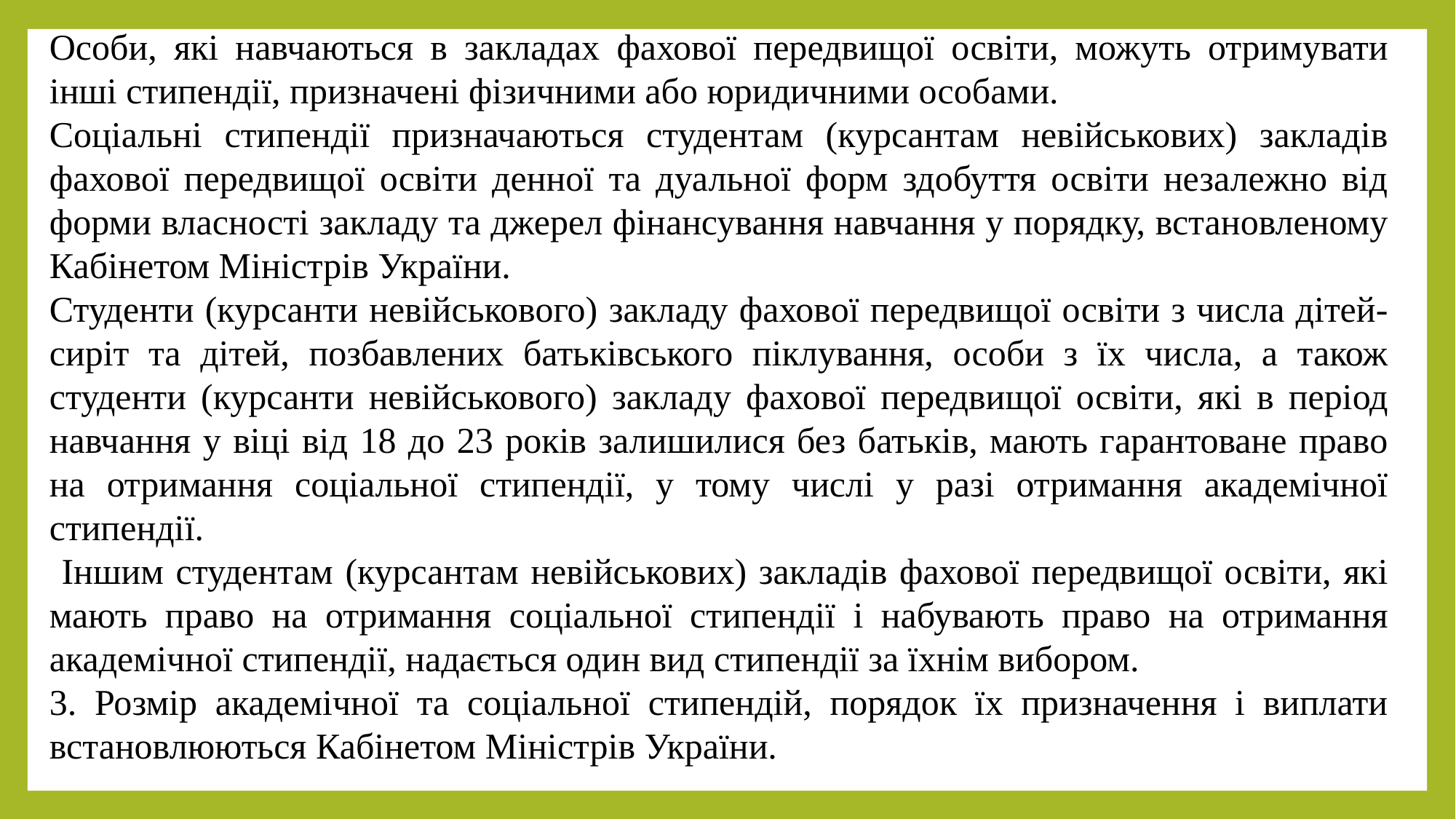

Особи, які навчаються в закладах фахової передвищої освіти, можуть отримувати інші стипендії, призначені фізичними або юридичними особами.
Соціальні стипендії призначаються студентам (курсантам невійськових) закладів фахової передвищої освіти денної та дуальної форм здобуття освіти незалежно від форми власності закладу та джерел фінансування навчання у порядку, встановленому Кабінетом Міністрів України.
Студенти (курсанти невійськового) закладу фахової передвищої освіти з числа дітей-сиріт та дітей, позбавлених батьківського піклування, особи з їх числа, а також студенти (курсанти невійськового) закладу фахової передвищої освіти, які в період навчання у віці від 18 до 23 років залишилися без батьків, мають гарантоване право на отримання соціальної стипендії, у тому числі у разі отримання академічної стипендії.
 Іншим студентам (курсантам невійськових) закладів фахової передвищої освіти, які мають право на отримання соціальної стипендії і набувають право на отримання академічної стипендії, надається один вид стипендії за їхнім вибором.
3. Розмір академічної та соціальної стипендій, порядок їх призначення і виплати встановлюються Кабінетом Міністрів України.